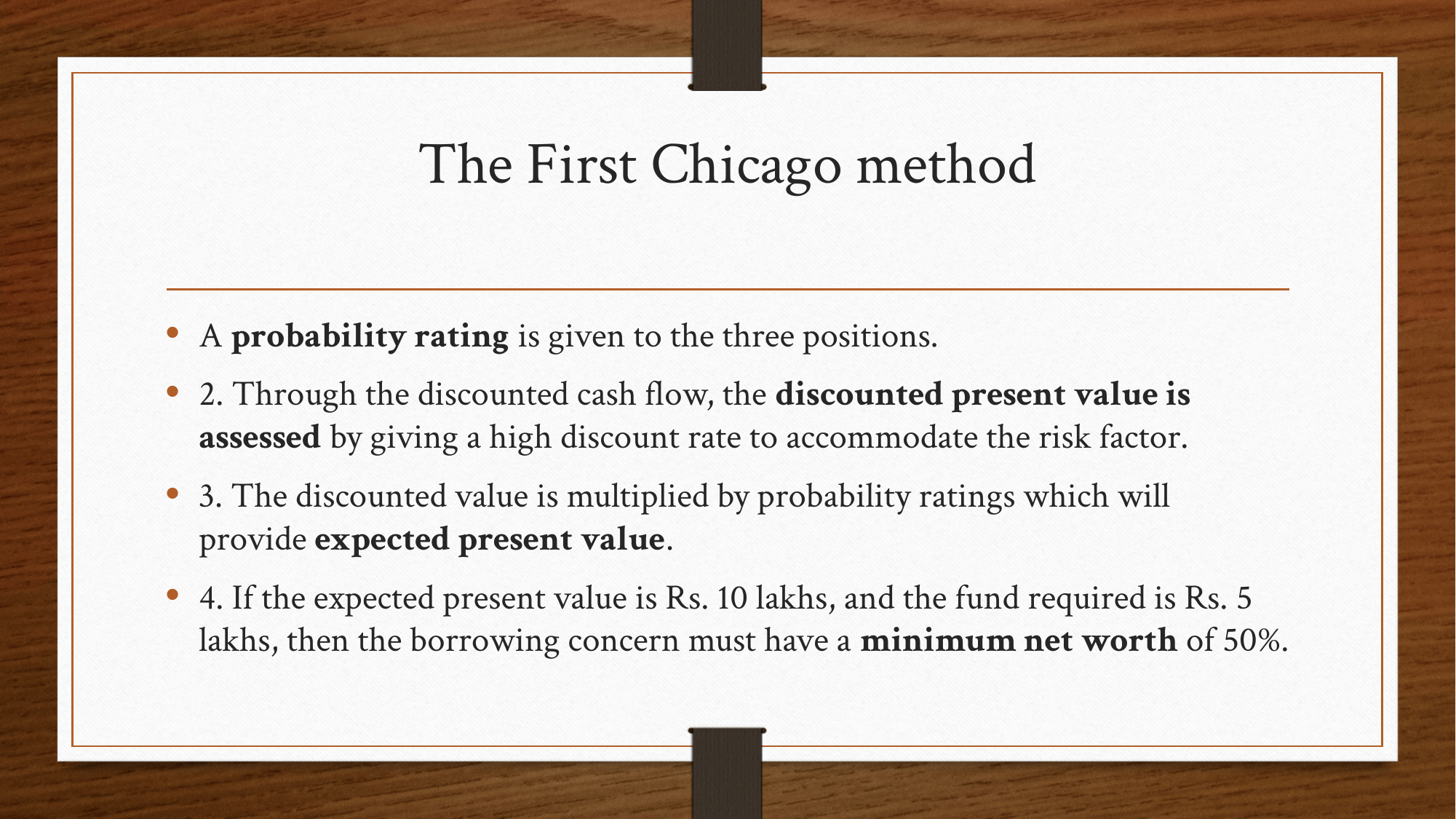

# The First Chicago method
A probability rating is given to the three positions.
2. Through the discounted cash flow, the discounted present value is assessed by giving a high discount rate to accommodate the risk factor.
3. The discounted value is multiplied by probability ratings which will provide expected present value.
4. If the expected present value is Rs. 10 lakhs, and the fund required is Rs. 5 lakhs, then the borrowing concern must have a minimum net worth of 50%.